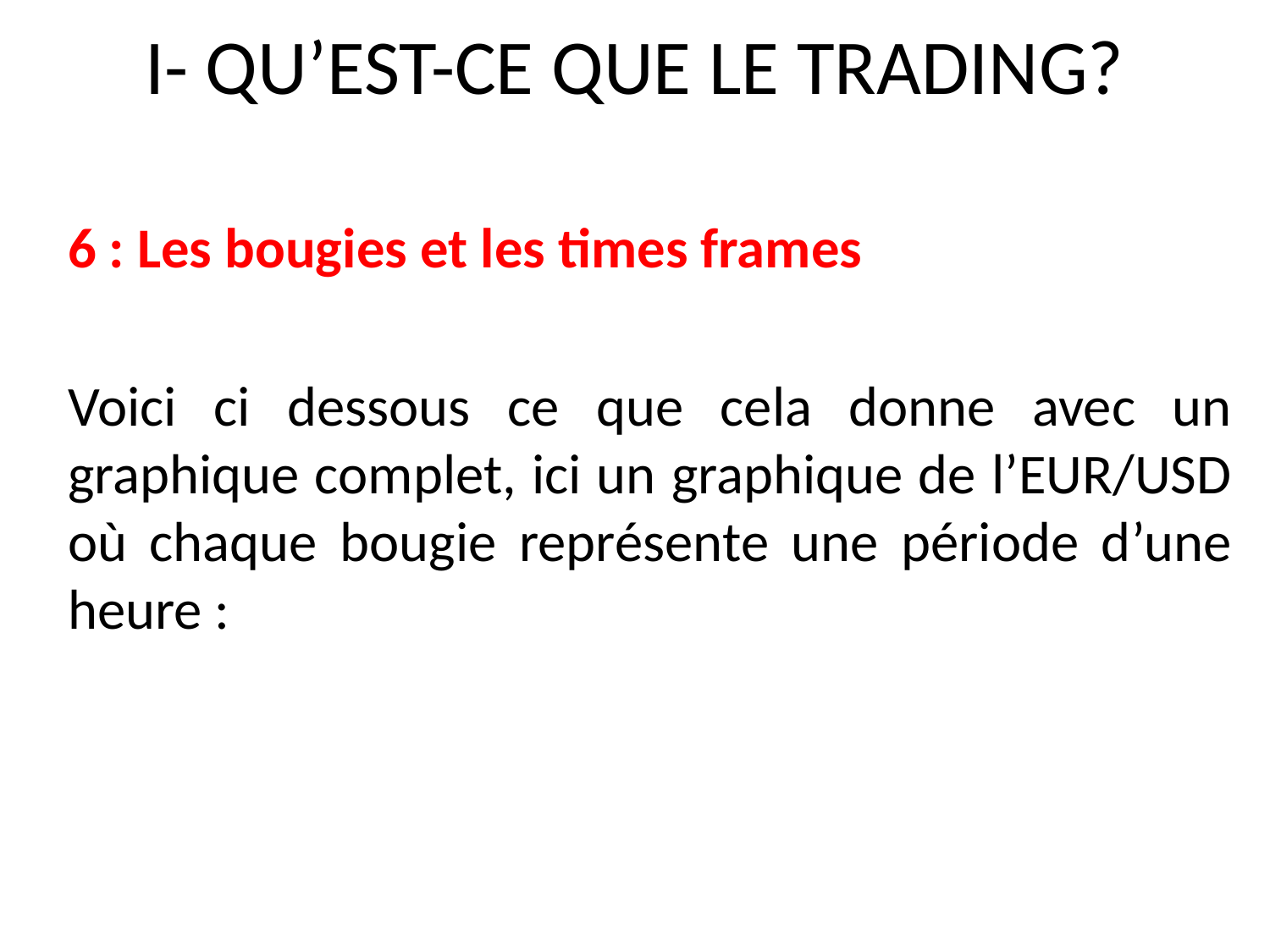

# I- QU’EST-CE QUE LE TRADING?

6 : Les bougies et les times frames

Voici ci dessous ce que cela donne avec un graphique complet, ici un graphique de l’EUR/USD où chaque bougie représente une période d’une heure :